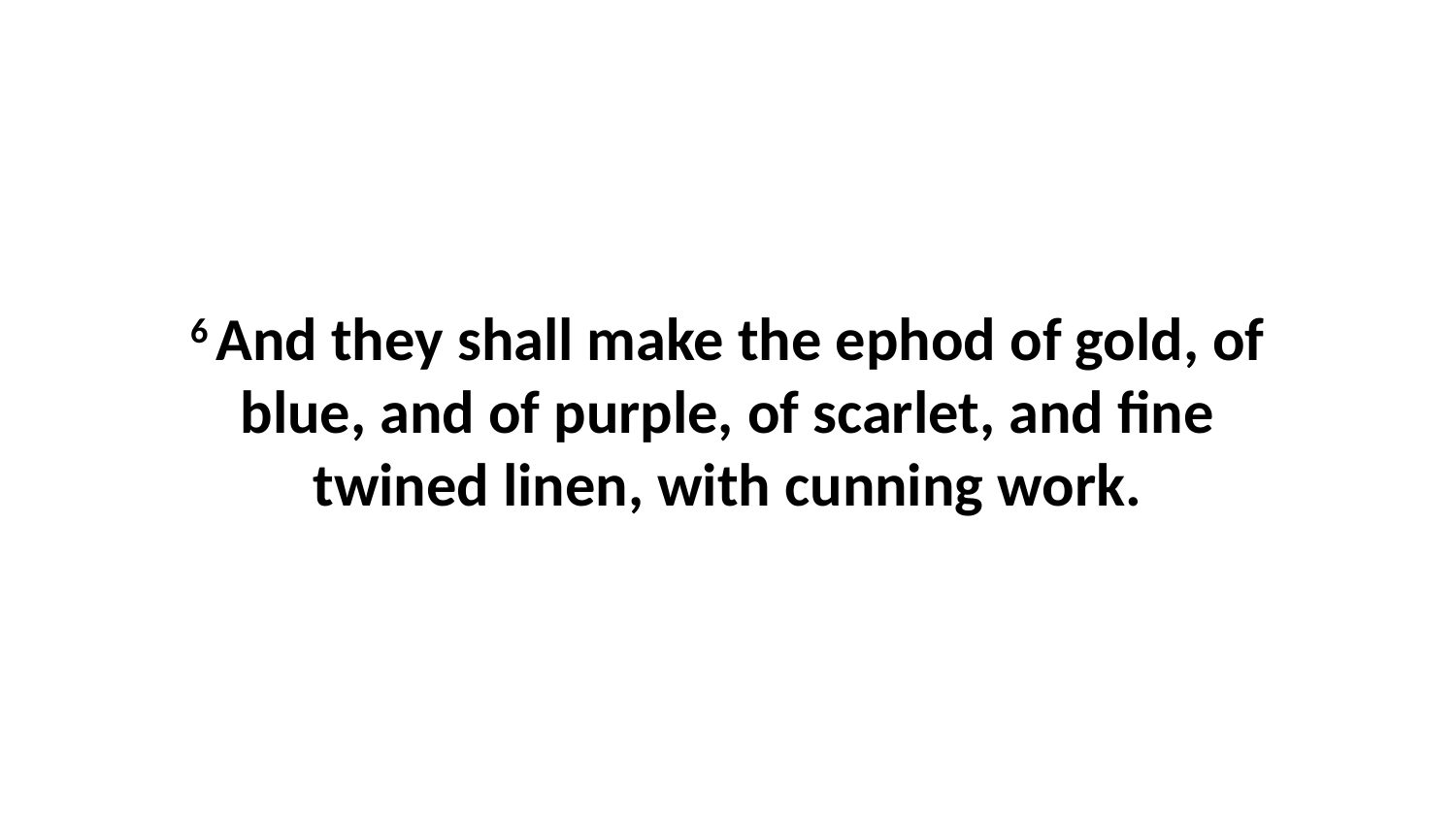

6 And they shall make the ephod of gold, of blue, and of purple, of scarlet, and fine twined linen, with cunning work.